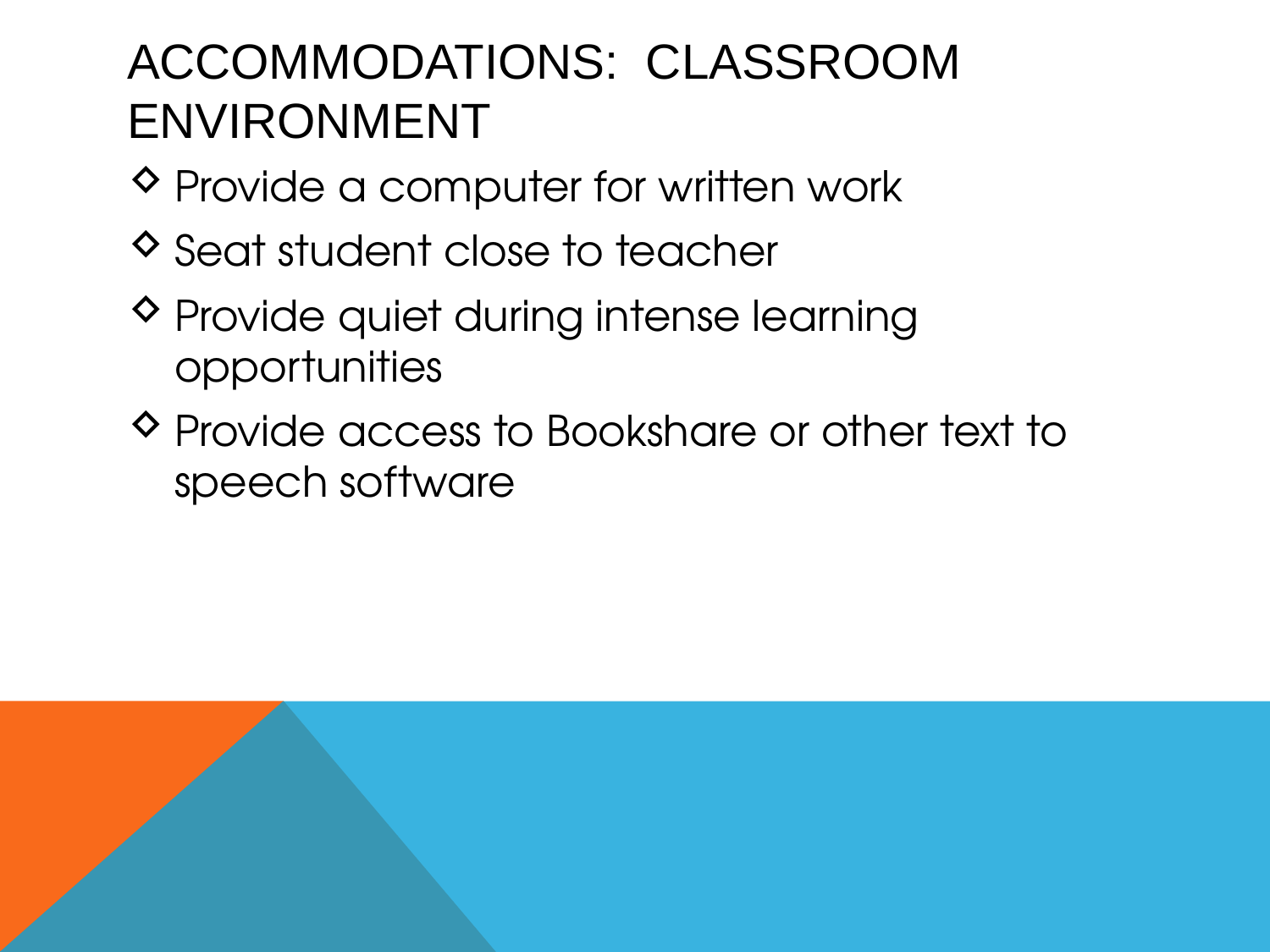

# Accommodations:  Classroom environment
Provide a computer for written work
Seat student close to teacher
Provide quiet during intense learning opportunities
Provide access to Bookshare or other text to speech software